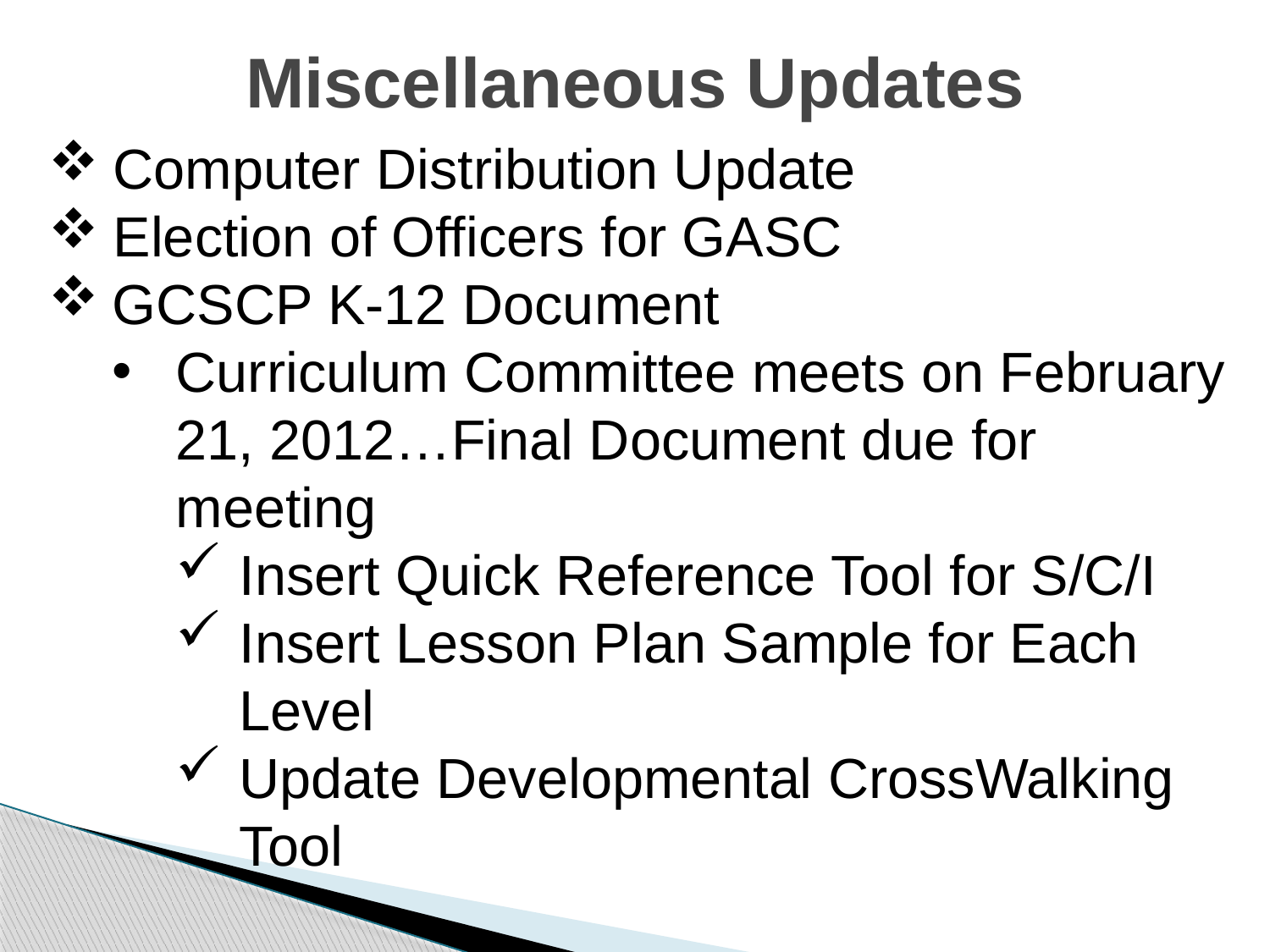

# Miscellaneous Updates
Computer Distribution Update
Election of Officers for GASC
GCSCP K-12 Document
Curriculum Committee meets on February 21, 2012…Final Document due for meeting
Insert Quick Reference Tool for S/C/I
Insert Lesson Plan Sample for Each Level
Update Developmental CrossWalking Tool